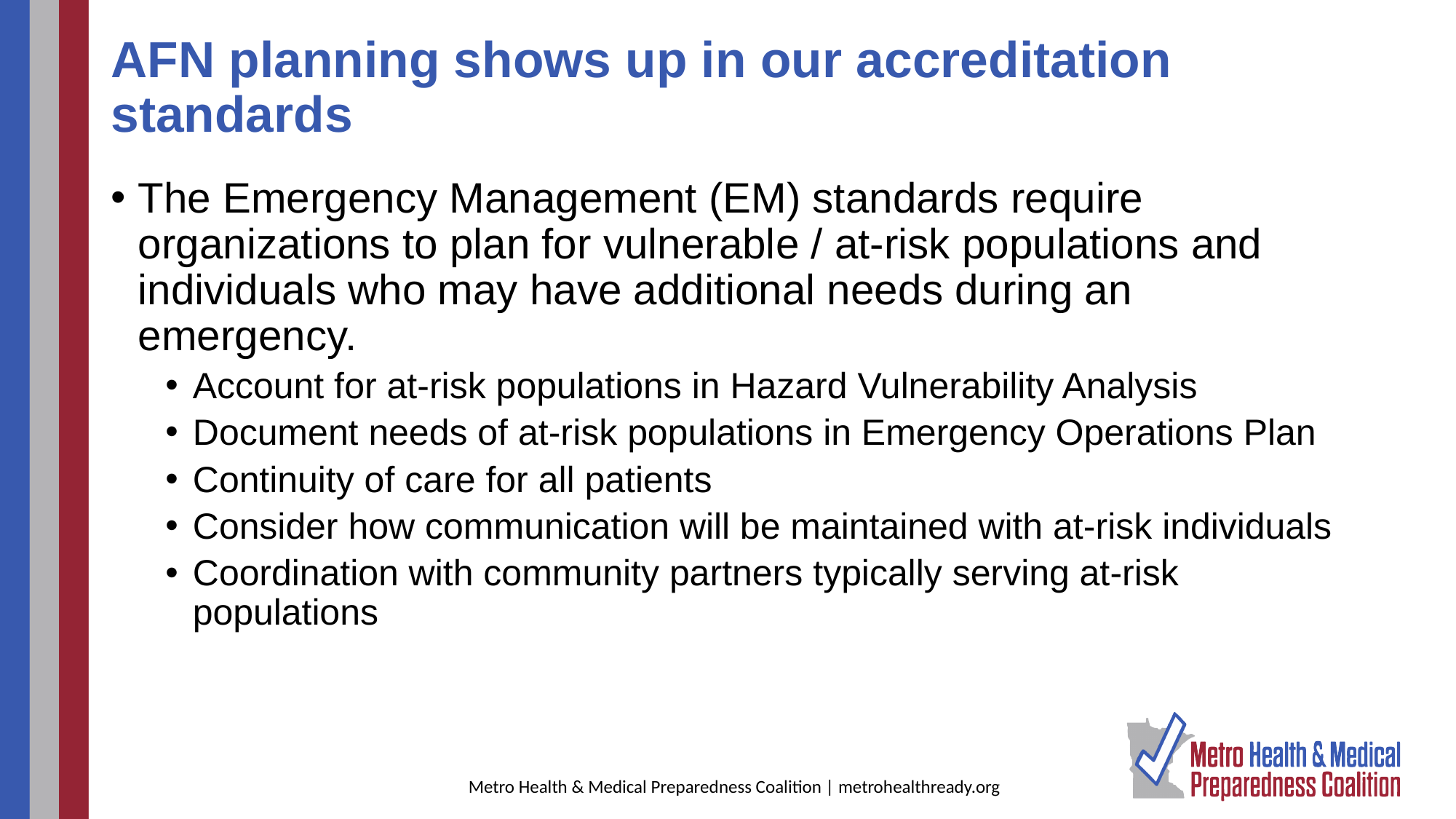

# AFN planning shows up in our accreditation  standards
The Emergency Management (EM) standards require organizations to plan for vulnerable / at-risk populations and individuals who may have additional needs during an emergency.
Account for at-risk populations in Hazard Vulnerability Analysis
Document needs of at-risk populations in Emergency Operations Plan
Continuity of care for all patients
Consider how communication will be maintained with at-risk individuals
Coordination with community partners typically serving at-risk populations